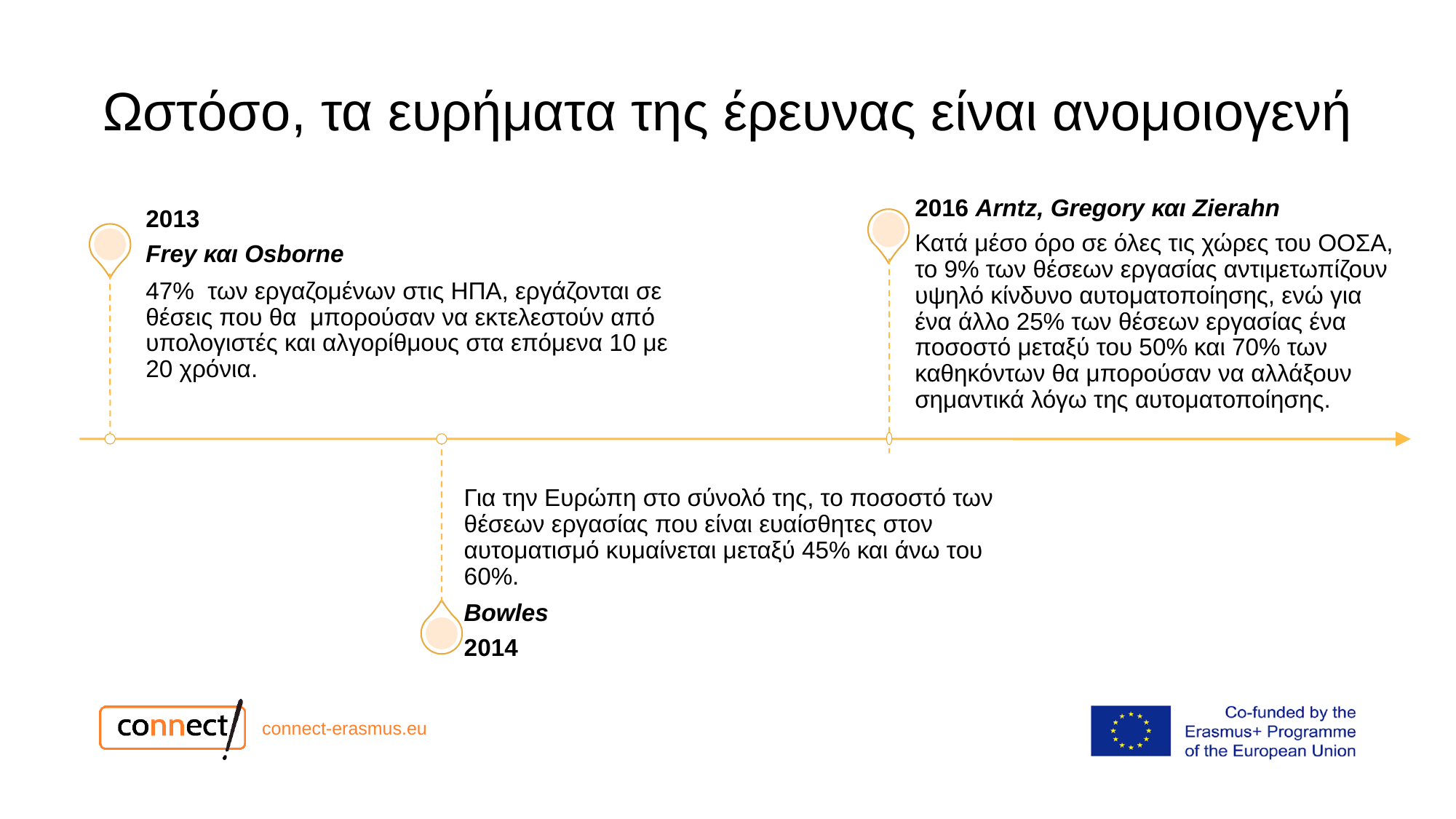

# The two volumes
Ωστόσο, τα ευρήματα της έρευνας είναι ανομοιογενή

47%  των εργαζομένων στις ΗΠΑ, εργάζονται σε θέσεις που θα  μπορούσαν να εκτελεστούν από υπολογιστές και αλγορίθμους στα επόμενα 10 με 20 χρόνια.
2013
Frey και Osborne
Για την Ευρώπη στο σύνολό της, το ποσοστό των θέσεων εργασίας που είναι ευαίσθητες στον αυτοματισμό κυμαίνεται μεταξύ 45% και άνω του 60%.
Bowles
2014

2016 Arntz, Gregory και Zierahn
Κατά μέσο όρο σε όλες τις χώρες του ΟΟΣΑ, το 9% των θέσεων εργασίας αντιμετωπίζουν υψηλό κίνδυνο αυτοματοποίησης, ενώ για ένα άλλο 25% των θέσεων εργασίας ένα ποσοστό μεταξύ του 50% και 70% των καθηκόντων θα μπορούσαν να αλλάξουν σημαντικά λόγω της αυτοματοποίησης.

connect-erasmus.eu